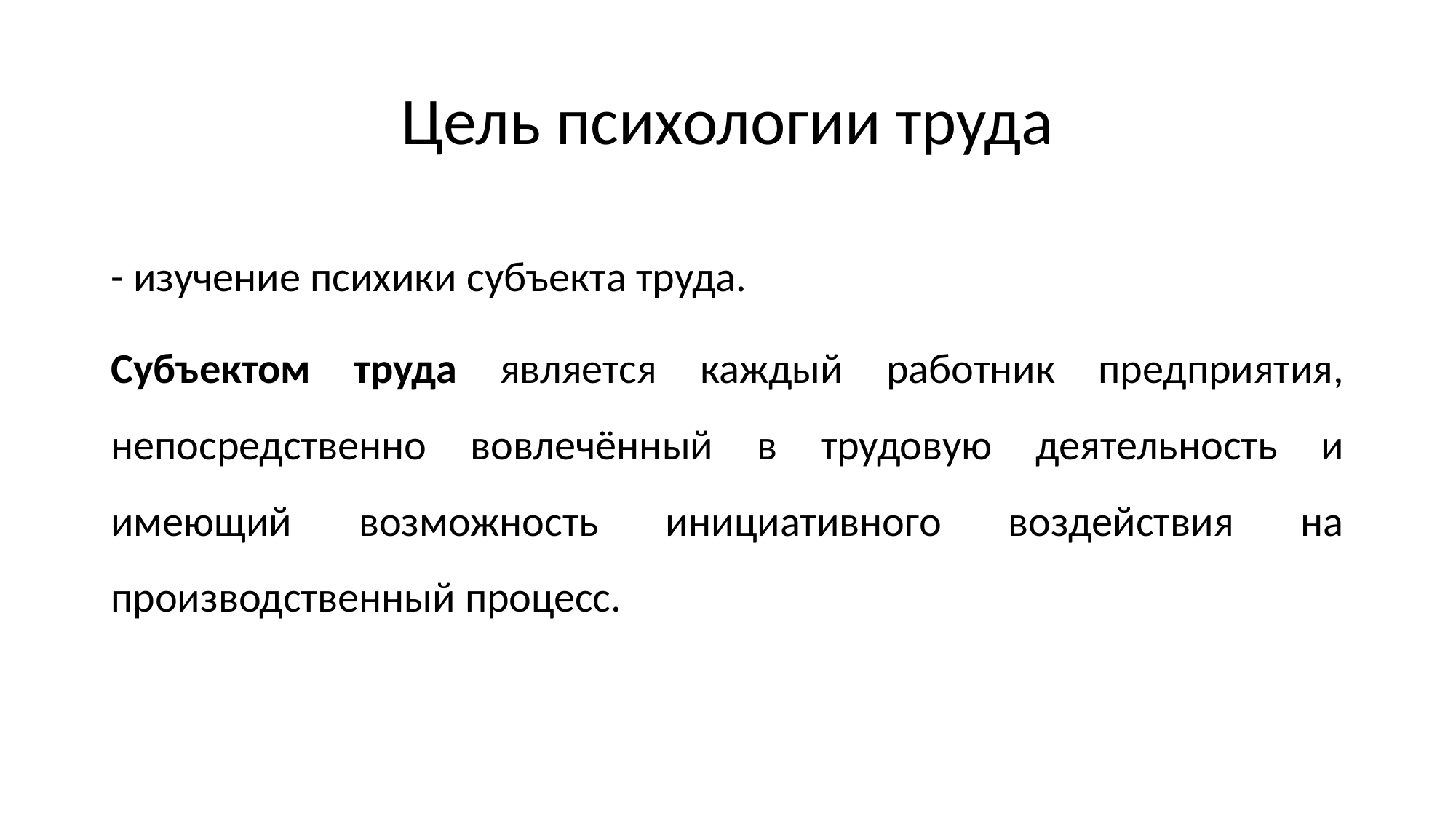

# Цель психологии труда
- изучение психики субъекта труда.
Субъектом труда является каждый работник предприятия, непосредственно вовлечённый в трудовую деятельность и имеющий возможность инициативного воздействия на производственный процесс.